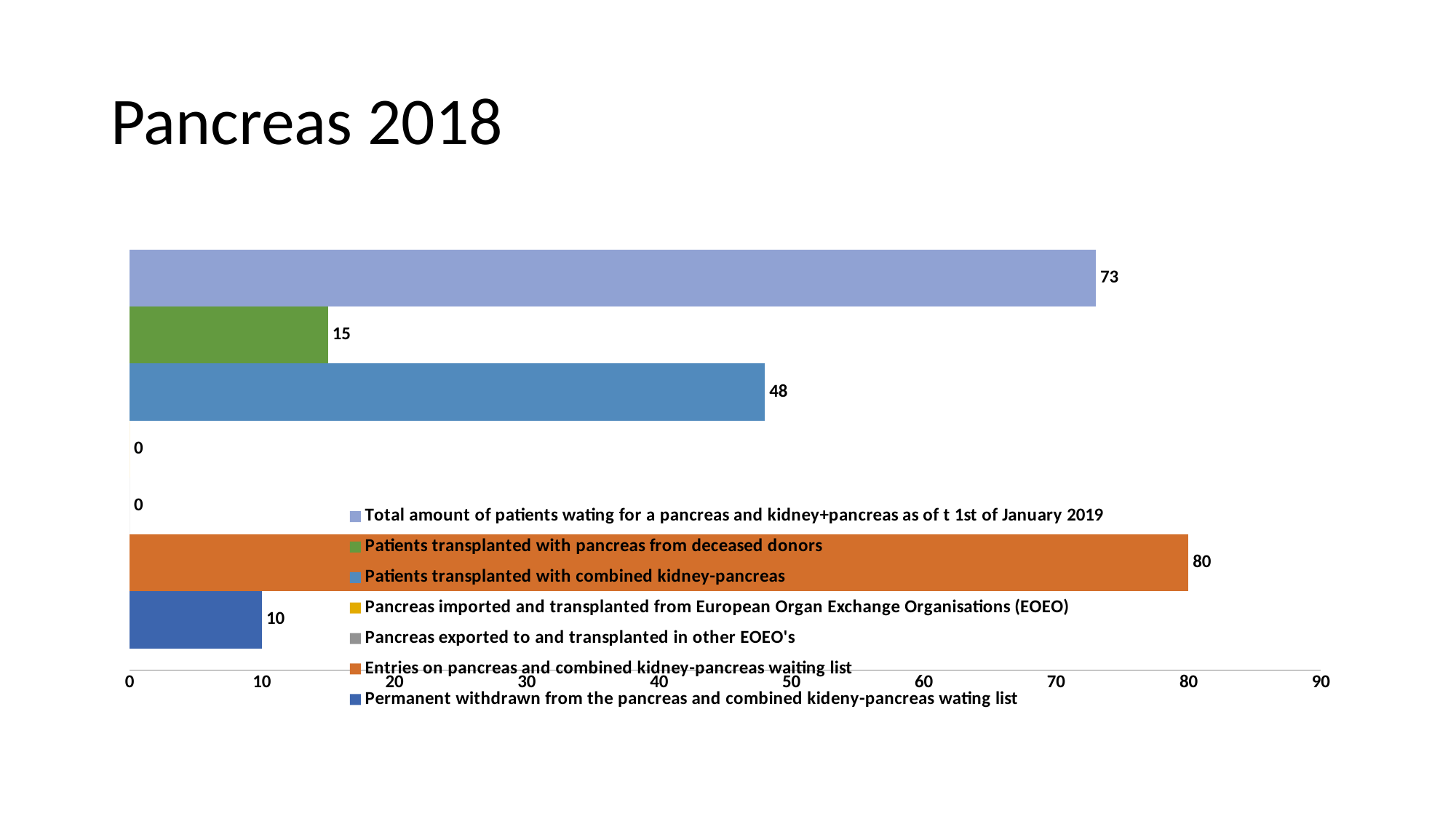

# Pancreas 2018

### Chart

| Category | Permanent withdrawn from the pancreas and combined kideny-pancreas wating list | Entries on pancreas and combined kidney-pancreas waiting list | Pancreas exported to and transplanted in other EOEO's | Pancreas imported and transplanted from European Organ Exchange Organisations (EOEO) | Patients transplanted with combined kidney-pancreas  | Patients transplanted with pancreas from deceased donors | Total amount of patients wating for a pancreas and kidney+pancreas as of t 1st of January 2019 |
|---|---|---|---|---|---|---|---|
| Serie 1 | 10.0 | 80.0 | 0.0 | 0.0 | 48.0 | 15.0 | 73.0 |